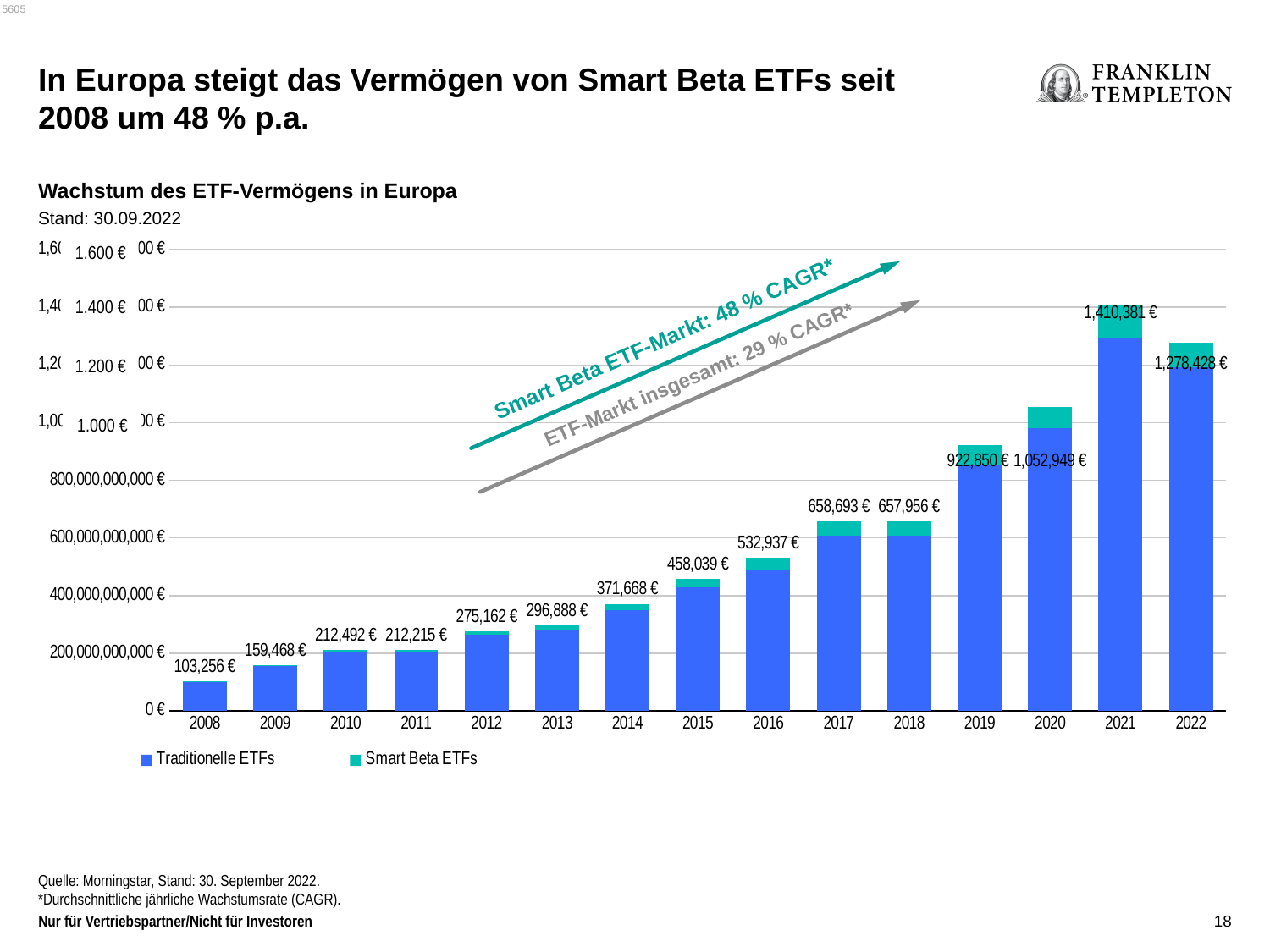

5605
In Europa steigt das Vermögen von Smart Beta ETFs seit 2008 um 48 % p.a.
Wachstum des ETF-Vermögens in Europa
Stand: 30.09.2022
1.600 €

### Chart

| Category | Traditionelle ETFs | Smart Beta ETFs | Column2 |
|---|---|---|---|
| 39813 | 101082845506.0 | 2173398150.0 | 103256243656.0 |
| 40178 | 155012573410.0 | 4454973474.0 | 159467546884.0 |
| 40543 | 204792839132.0 | 7699405370.0 | 212492244502.0 |
| 40908 | 204347707336.0 | 7867300056.0 | 212215007392.0 |
| 41274 | 264020877531.0 | 11141210820.0 | 275162088351.0 |
| 41639 | 281706223120.0 | 15181966989.0 | 296888190109.0 |
| 42004 | 349238615450.0 | 22429435720.0 | 371668051170.0 |
| 42369 | 428459358749.0 | 29579996019.0 | 458039354768.0 |
| 42735 | 491557214626.0 | 41379370711.0 | 532936585337.0 |
| 43100 | 607116470661.0 | 51576754214.0 | 658693224875.0 |
| 43465 | 606842549015.0 | 51113785415.0 | 657956334430.0 |
| 43830 | 851191590205.0 | 71658467339.0 | 922850057544.0 |
| 44196 | 980618559155.0 | 72330593034.0 | 1052949152189.0 |
| 44561 | 1291783984925.0 | 118597148639.0 | 1410381133564.0 |
| 44834 | 1192655658850.0 | 85772419341.0 | 1278428078191.0 |
1.400 €
Smart Beta ETF-Markt: 48 % CAGR*
1.200 €
ETF-Markt insgesamt: 29 % CAGR*
1.000 €
Quelle: Morningstar, Stand: 30. September 2022.
*Durchschnittliche jährliche Wachstumsrate (CAGR).
18